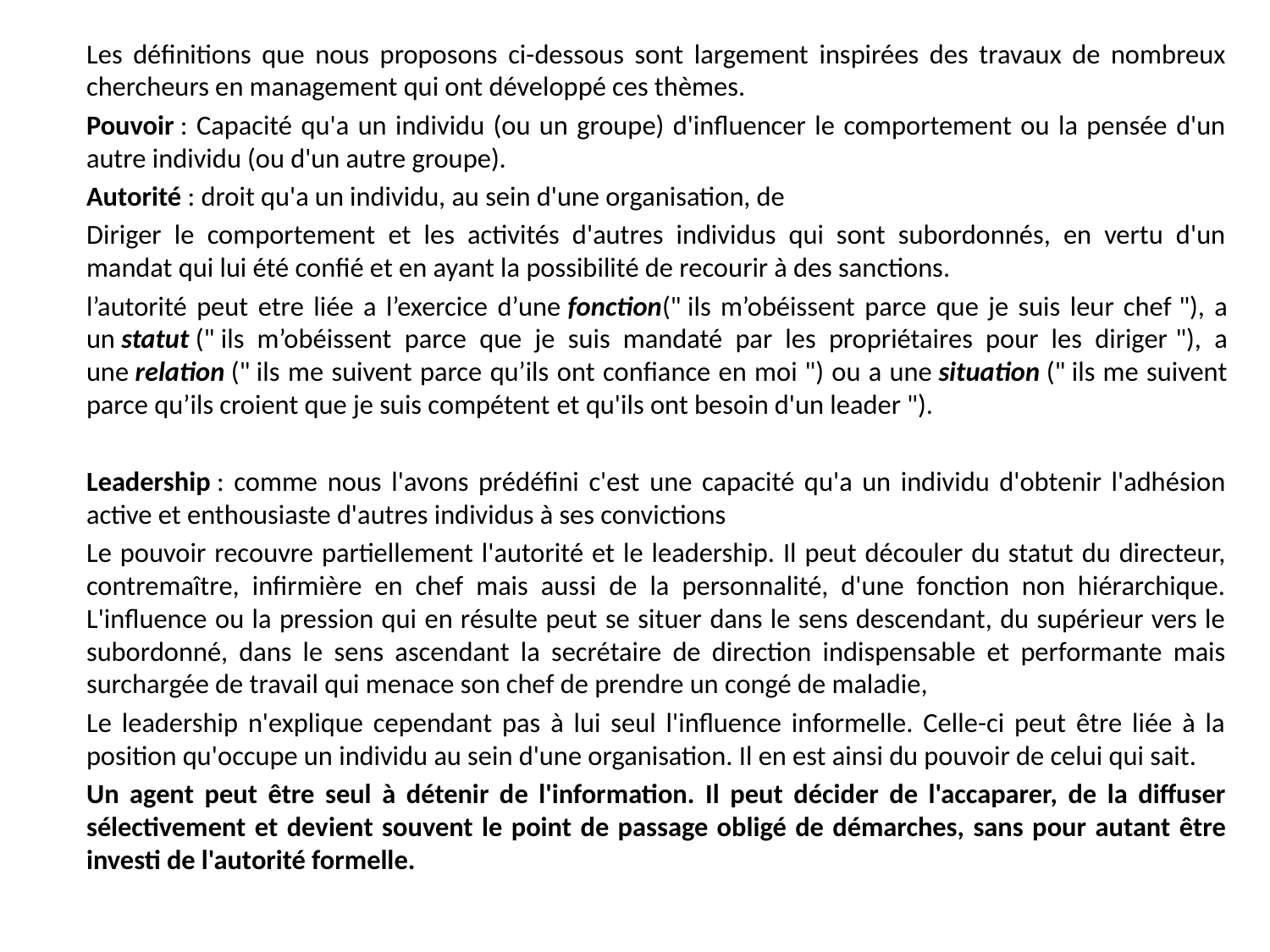

Les définitions que nous proposons ci-dessous sont largement inspirées des travaux de nombreux chercheurs en management qui ont développé ces thèmes.
	Pouvoir : Capacité qu'a un individu (ou un groupe) d'influencer le comportement ou la pensée d'un autre individu (ou d'un autre groupe).
	Autorité : droit qu'a un individu, au sein d'une organisation, de
	Diriger le comportement et les activités d'autres individus qui sont subordonnés, en vertu d'un mandat qui lui été confié et en ayant la possibilité de recourir à des sanctions.
	l’autorité peut etre liée a l’exercice d’une fonction(" ils m’obéissent parce que je suis leur chef "), a un statut (" ils m’obéissent parce que je suis mandaté par les propriétaires pour les diriger "), a une relation (" ils me suivent parce qu’ils ont confiance en moi ") ou a une situation (" ils me suivent parce qu’ils croient que je suis compétent et qu'ils ont besoin d'un leader ").

	Leadership : comme nous l'avons prédéfini c'est une capacité qu'a un individu d'obtenir l'adhésion active et enthousiaste d'autres individus à ses convictions
	Le pouvoir recouvre partiellement l'autorité et le leadership. Il peut découler du statut du directeur, contremaître, infirmière en chef mais aussi de la personnalité, d'une fonction non hiérarchique. L'influence ou la pression qui en résulte peut se situer dans le sens descendant, du supérieur vers le subordonné, dans le sens ascendant la secrétaire de direction indispensable et performante mais surchargée de travail qui menace son chef de prendre un congé de maladie,
	Le leadership n'explique cependant pas à lui seul l'influence informelle. Celle-ci peut être liée à la position qu'occupe un individu au sein d'une organisation. Il en est ainsi du pouvoir de celui qui sait.
	Un agent peut être seul à détenir de l'information. Il peut décider de l'accaparer, de la diffuser sélectivement et devient souvent le point de passage obligé de démarches, sans pour autant être investi de l'autorité formelle.